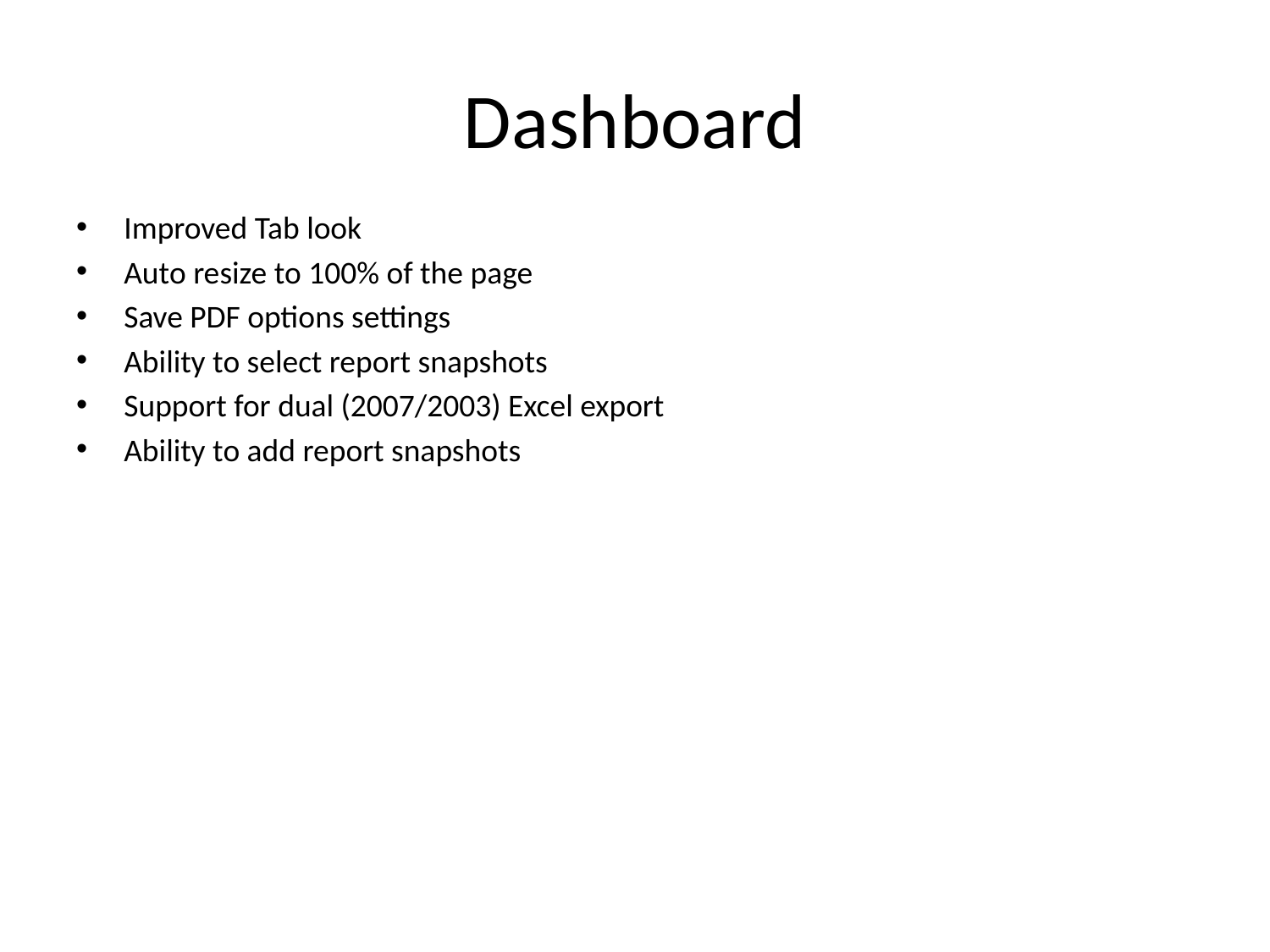

# Dashboard
Improved Tab look
Auto resize to 100% of the page
Save PDF options settings
Ability to select report snapshots
Support for dual (2007/2003) Excel export
Ability to add report snapshots